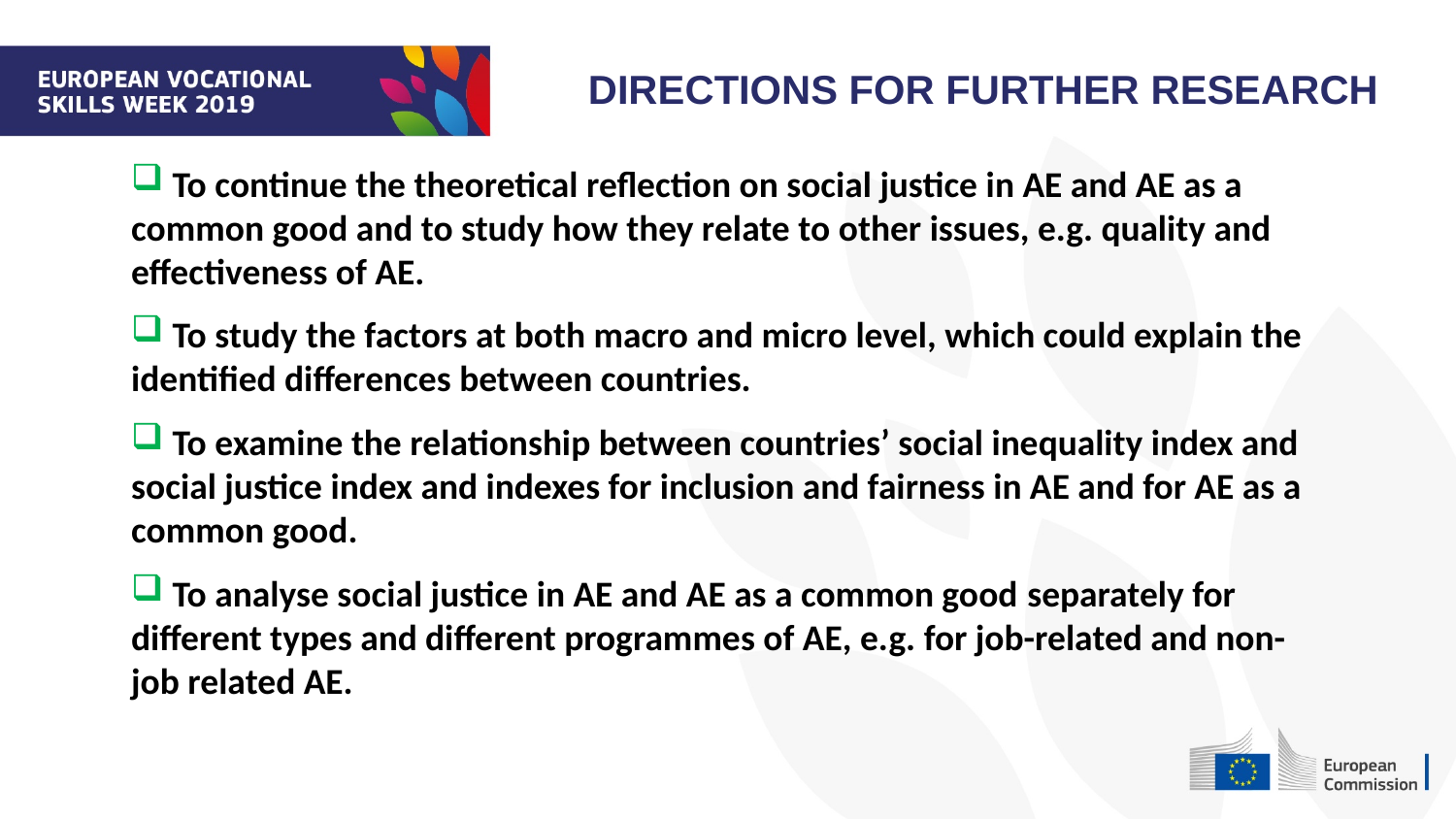

DIRECTIONS FOR FURTHER RESEARCH
 To continue the theoretical reflection on social justice in AE and AE as a common good and to study how they relate to other issues, e.g. quality and effectiveness of AE.
 To study the factors at both macro and micro level, which could explain the identified differences between countries.
 To examine the relationship between countries’ social inequality index and social justice index and indexes for inclusion and fairness in AE and for AE as a common good.
 To analyse social justice in AE and AE as a common good separately for different types and different programmes of AE, e.g. for job-related and non-job related AE.